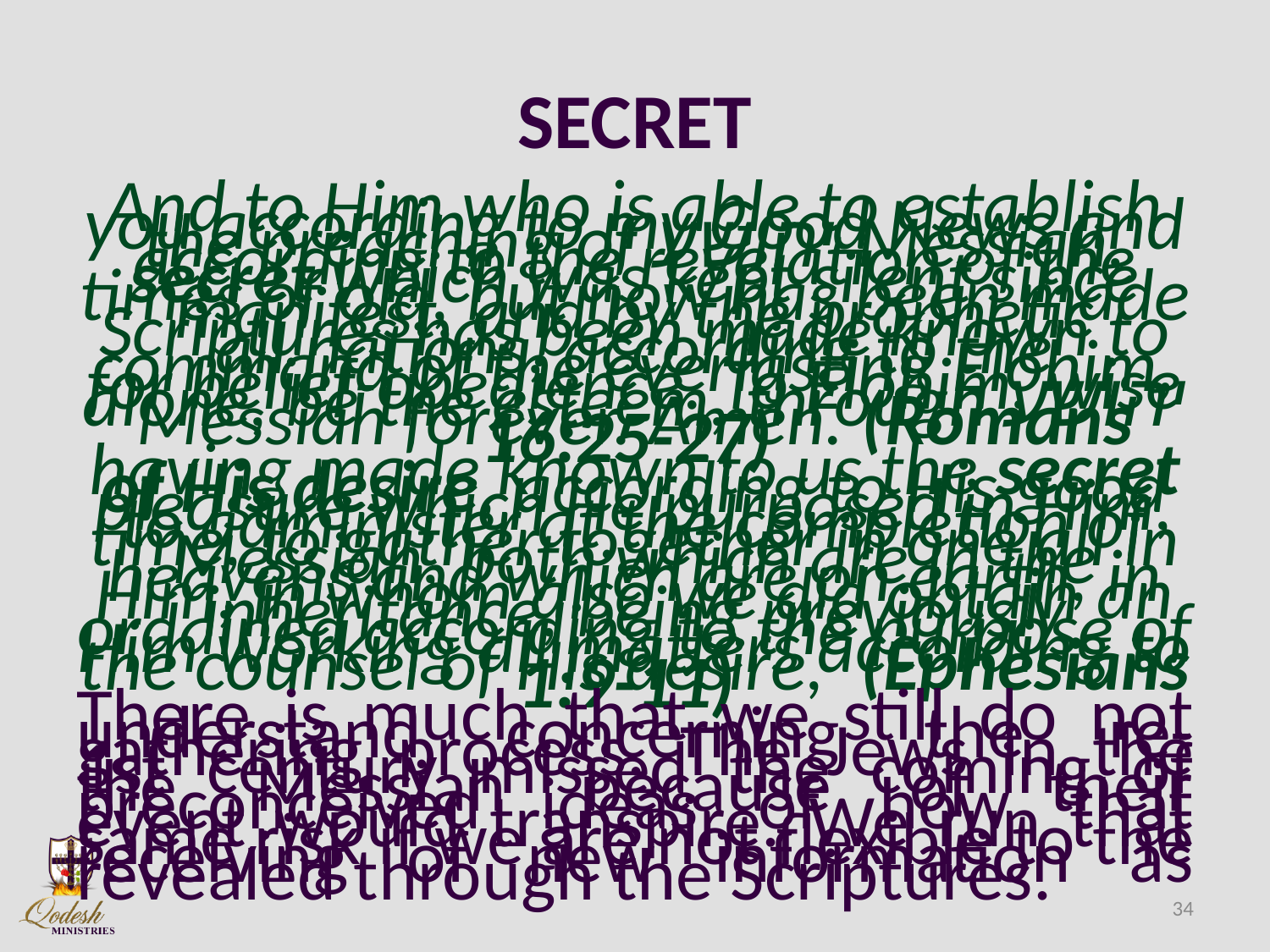

# SECRET
And to Him who is able to establish you according to my Good News and the preaching of יהושע Messiah, according to the revelation of the secret which was kept silent since times of old, but now has been made manifest, and by the prophetic Scriptures has been made known to all nations, according to the command of the everlasting Elohim, for belief-obedience. To Elohim, wise alone, be the esteem, through יהושע Messiah forever. Amĕn. (Romans 16:25-27)
having made known to us the secret of His desire, according to His good pleasure which He purposed in Him, to administer at the completion of time, to gather together in one all in Messiah, both which are in the heavens and which are on earth, in Him, in whom also we did obtain an inheritance, being previously ordained according to the purpose of Him working all matters according to the counsel of His desire,  (Ephesians 1:9-11)
There is much that we still do not understand concerning the re-gathering process. The Jews in the 1st century missed the coming of the Messiah because of their preconceived ideas of how that event would transpire. We run that same risk if we are not flexible to the receiving of new information as revealed through the Scriptures.

34